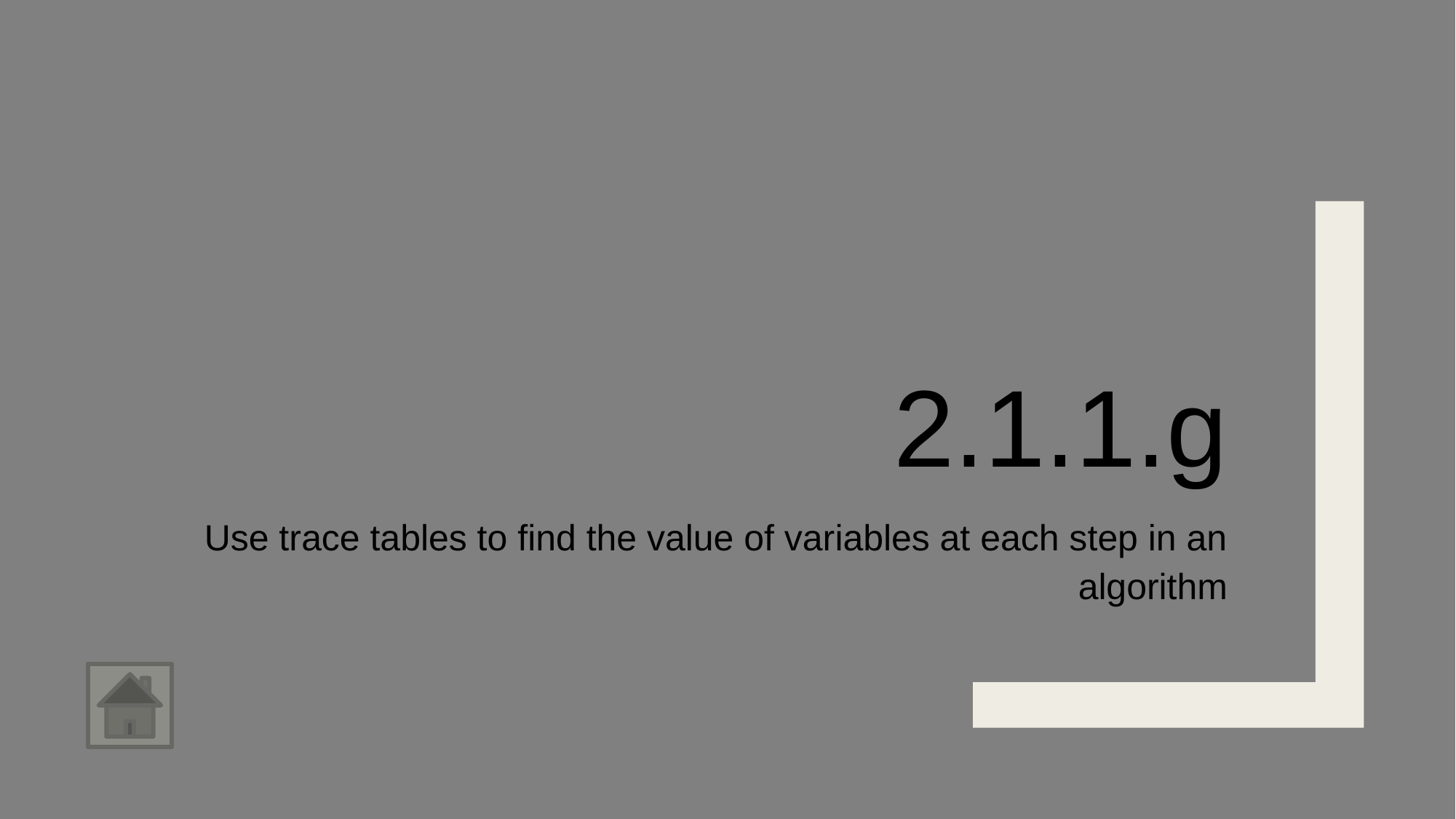

# 2.1.1.g
Use trace tables to find the value of variables at each step in an algorithm